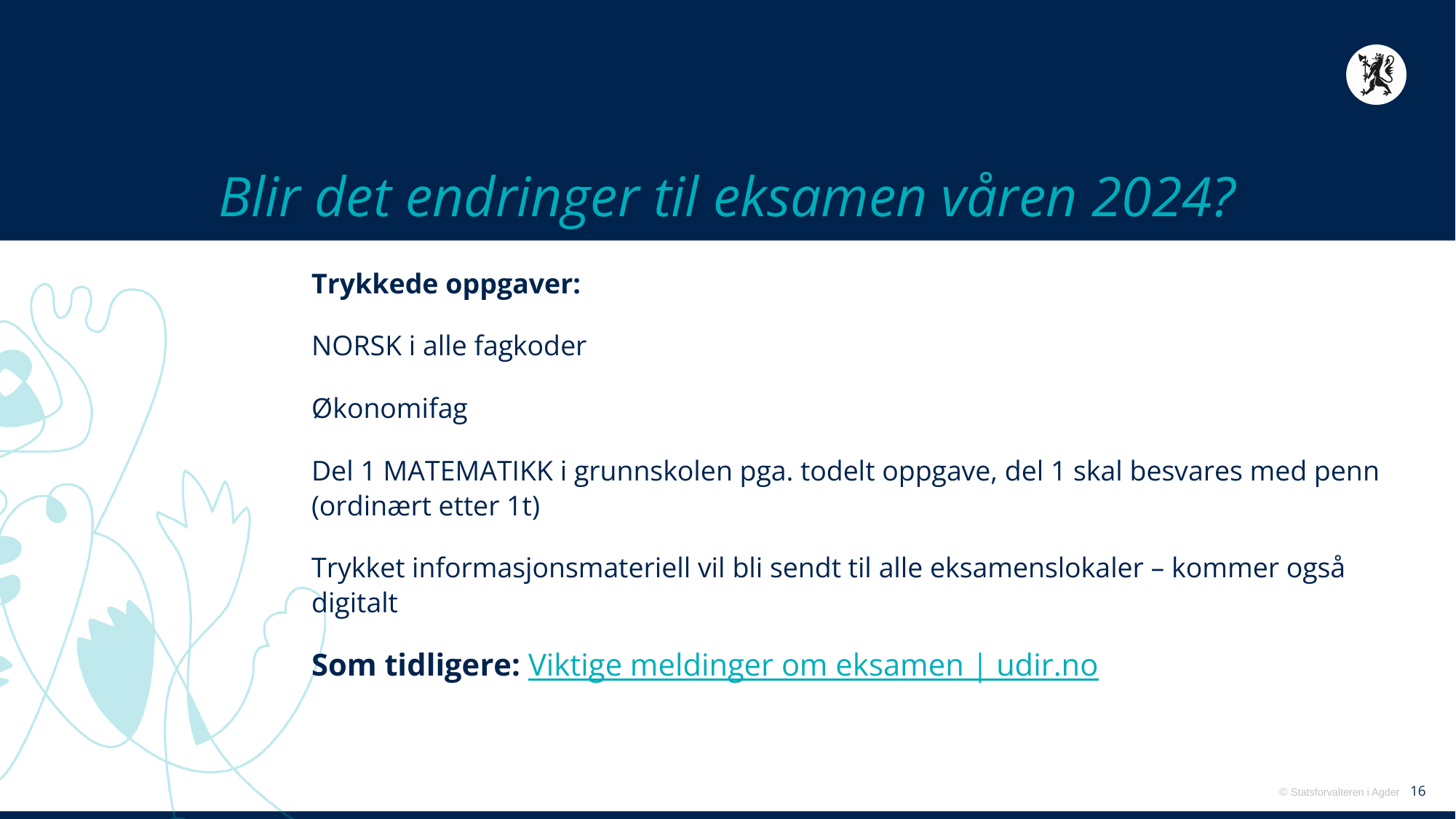

# Blir det endringer til eksamen våren 2024?
Trykkede oppgaver:
NORSK i alle fagkoder
Økonomifag
Del 1 MATEMATIKK i grunnskolen pga. todelt oppgave, del 1 skal besvares med penn (ordinært etter 1t)
Trykket informasjonsmateriell vil bli sendt til alle eksamenslokaler – kommer også digitalt
Som tidligere: Viktige meldinger om eksamen | udir.no